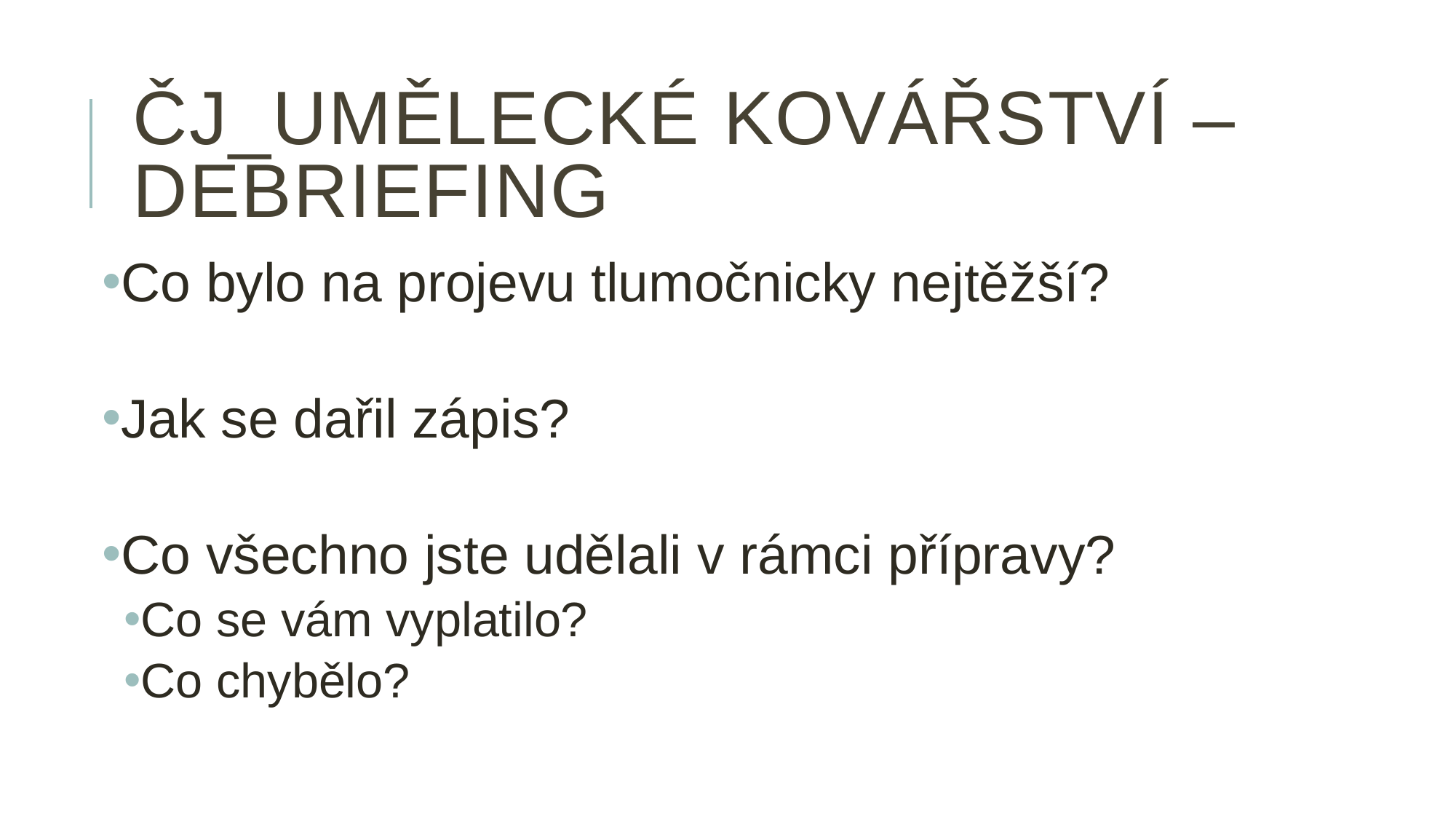

# ČJ_umělecké kovářství – debriefing
Co bylo na projevu tlumočnicky nejtěžší?

Jak se dařil zápis?

Co všechno jste udělali v rámci přípravy?
Co se vám vyplatilo?
Co chybělo?